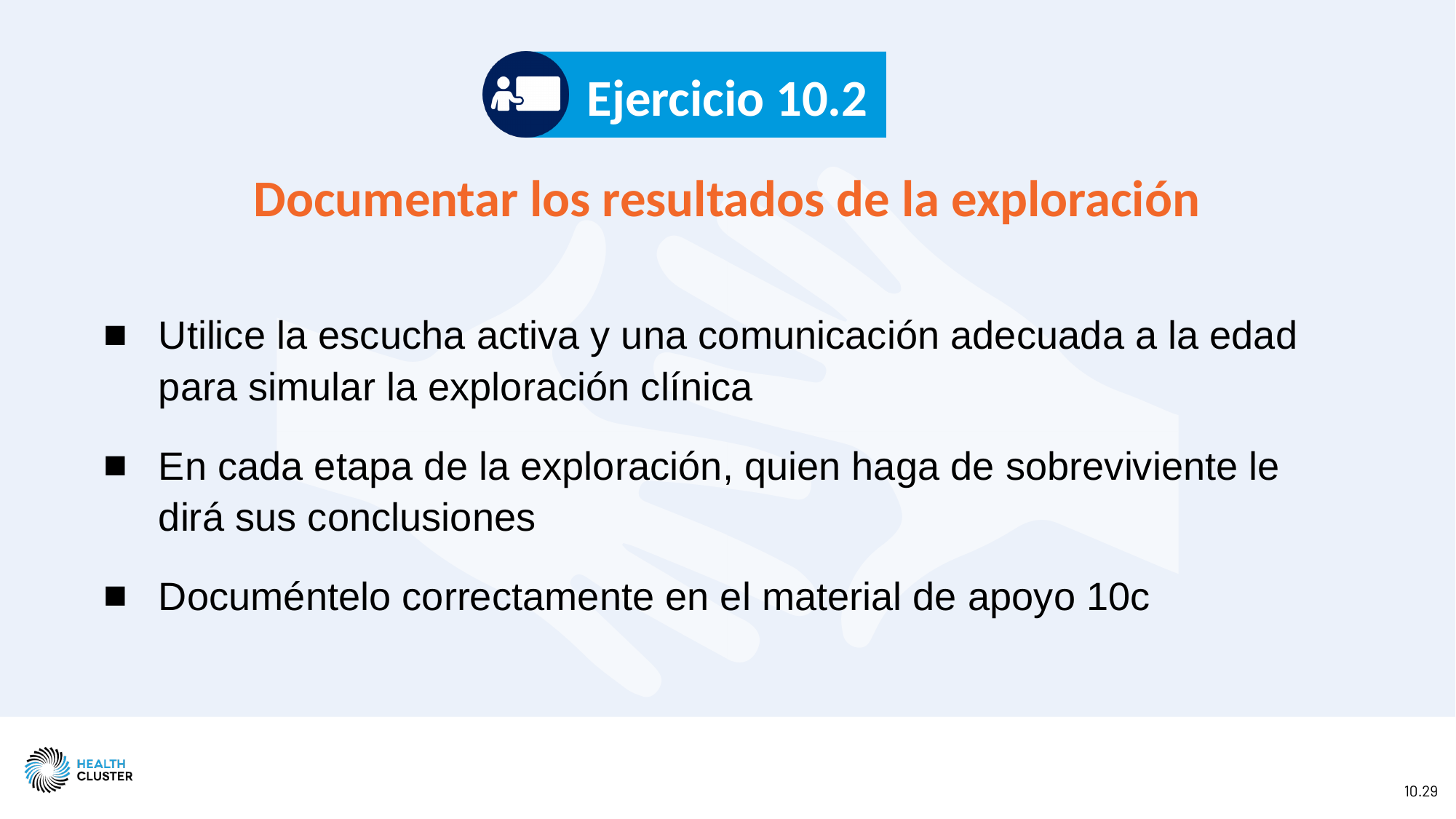

Ejercicio 10.2
# Documentar los resultados de la exploración
Utilice la escucha activa y una comunicación adecuada a la edad para simular la exploración clínica
En cada etapa de la exploración, quien haga de sobreviviente le dirá sus conclusiones
Documéntelo correctamente en el material de apoyo 10c
10.29